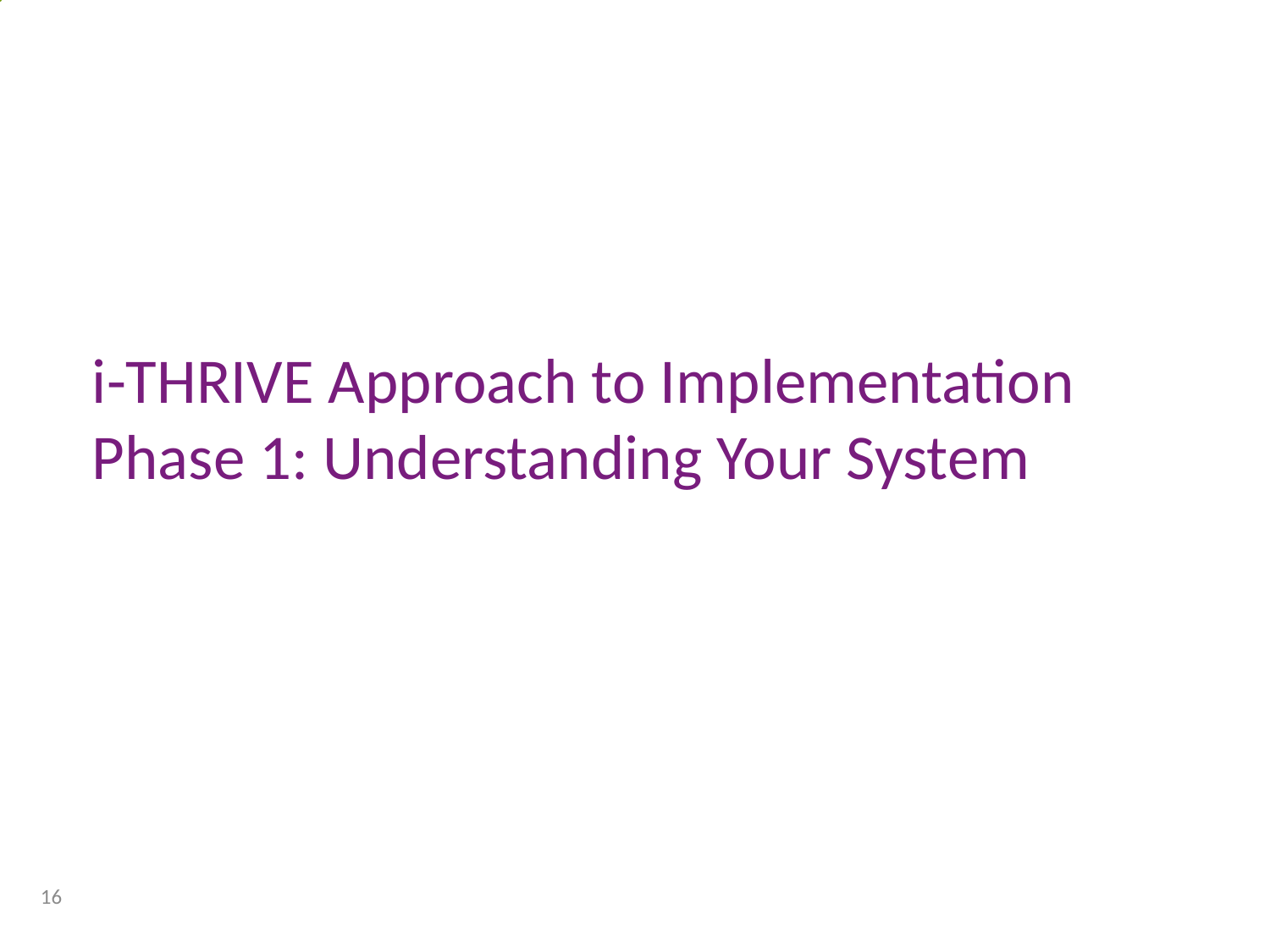

i-THRIVE Approach to Implementation
Phase 1: Understanding Your System